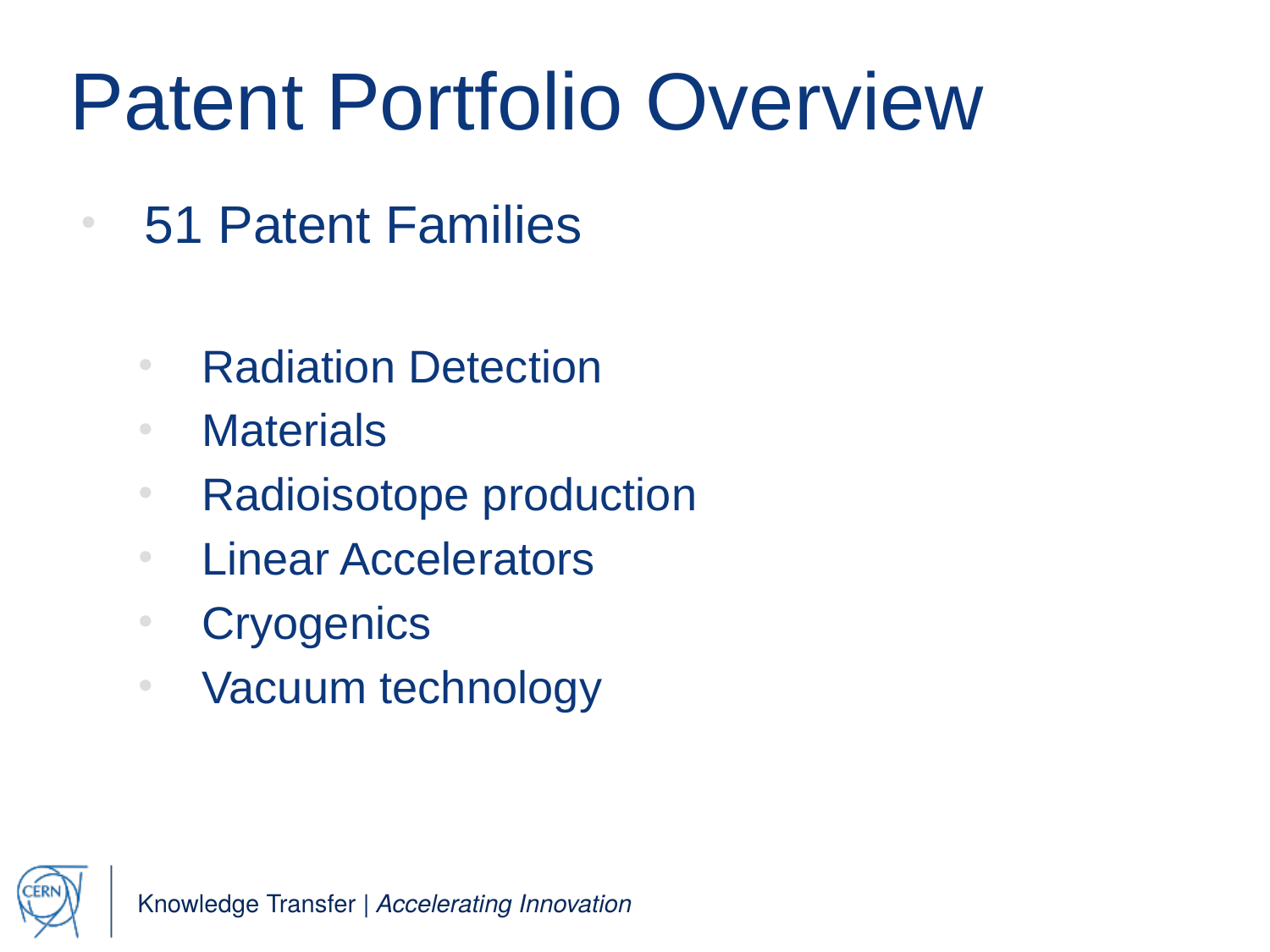

# Patent Portfolio Overview
51 Patent Families

Radiation Detection
Materials
Radioisotope production
Linear Accelerators
Cryogenics
Vacuum technology